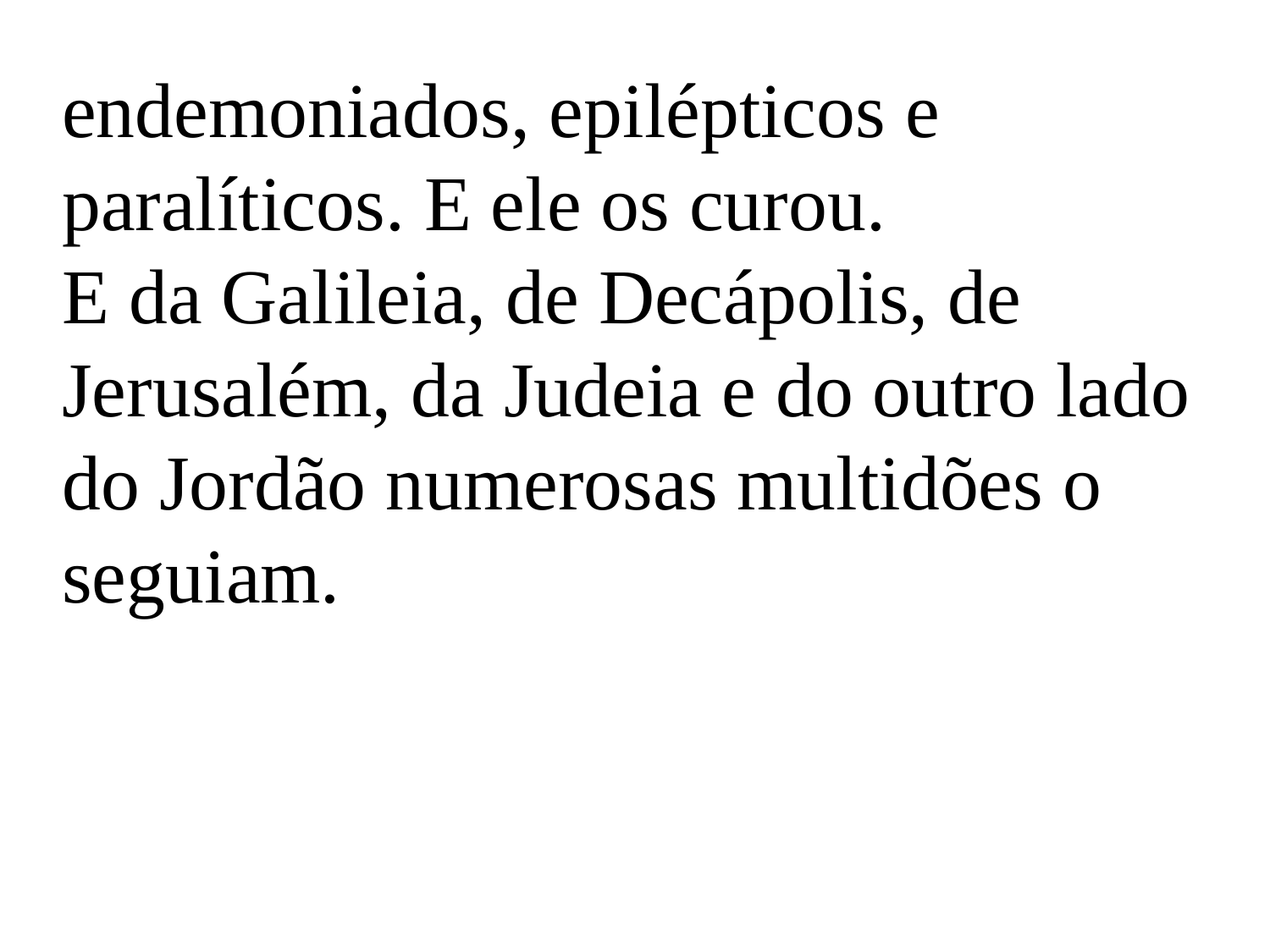

endemoniados, epilépticos e paralíticos. E ele os curou.
E da Galileia, de Decápolis, de Jerusalém, da Judeia e do outro lado do Jordão numerosas multidões o seguiam.